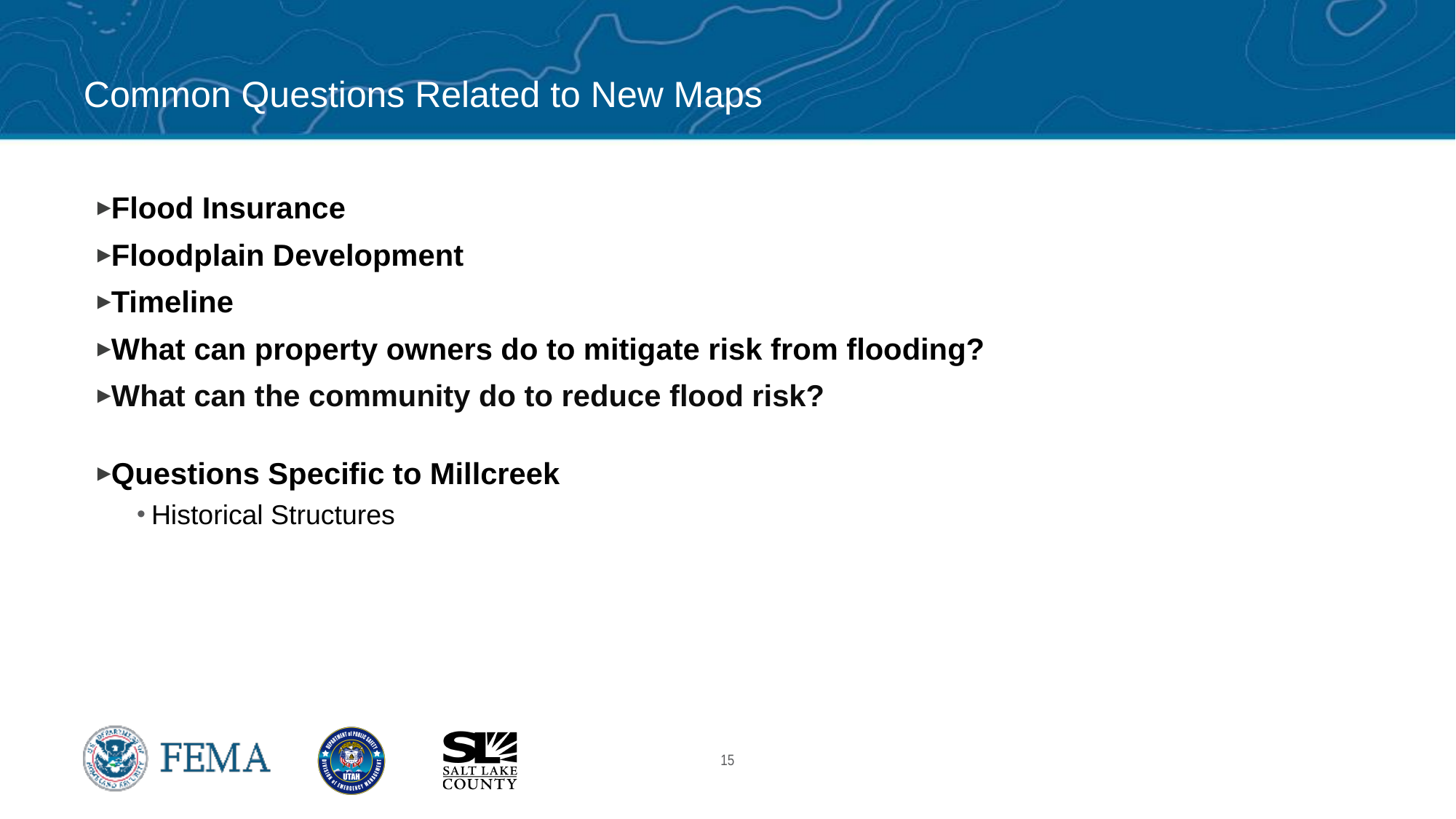

# Common Questions Related to New Maps
Flood Insurance
Floodplain Development
Timeline
What can property owners do to mitigate risk from flooding?
What can the community do to reduce flood risk?

Questions Specific to Millcreek
Historical Structures